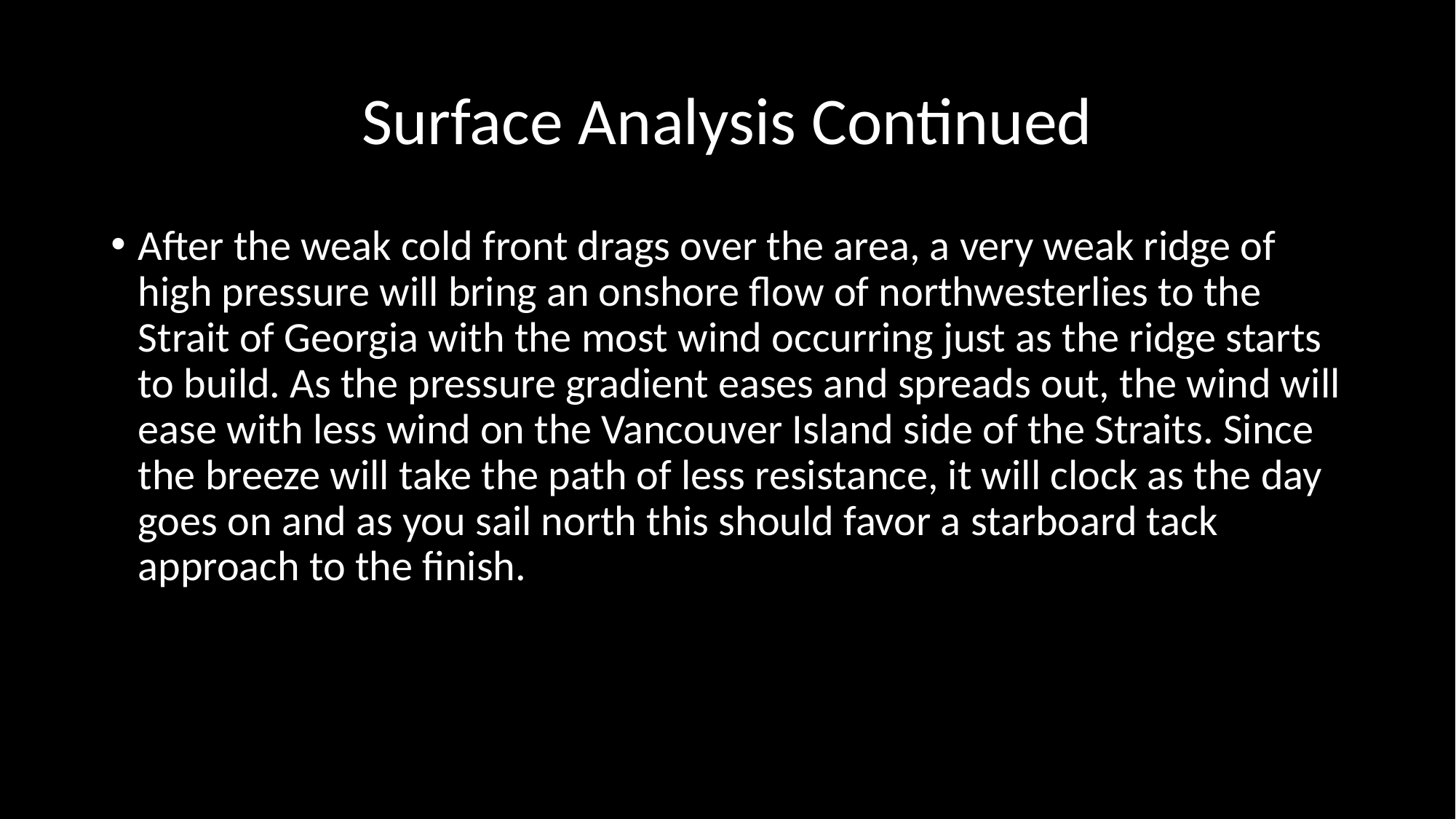

# Surface Analysis Continued
After the weak cold front drags over the area, a very weak ridge of high pressure will bring an onshore flow of northwesterlies to the Strait of Georgia with the most wind occurring just as the ridge starts to build. As the pressure gradient eases and spreads out, the wind will ease with less wind on the Vancouver Island side of the Straits. Since the breeze will take the path of less resistance, it will clock as the day goes on and as you sail north this should favor a starboard tack approach to the finish.